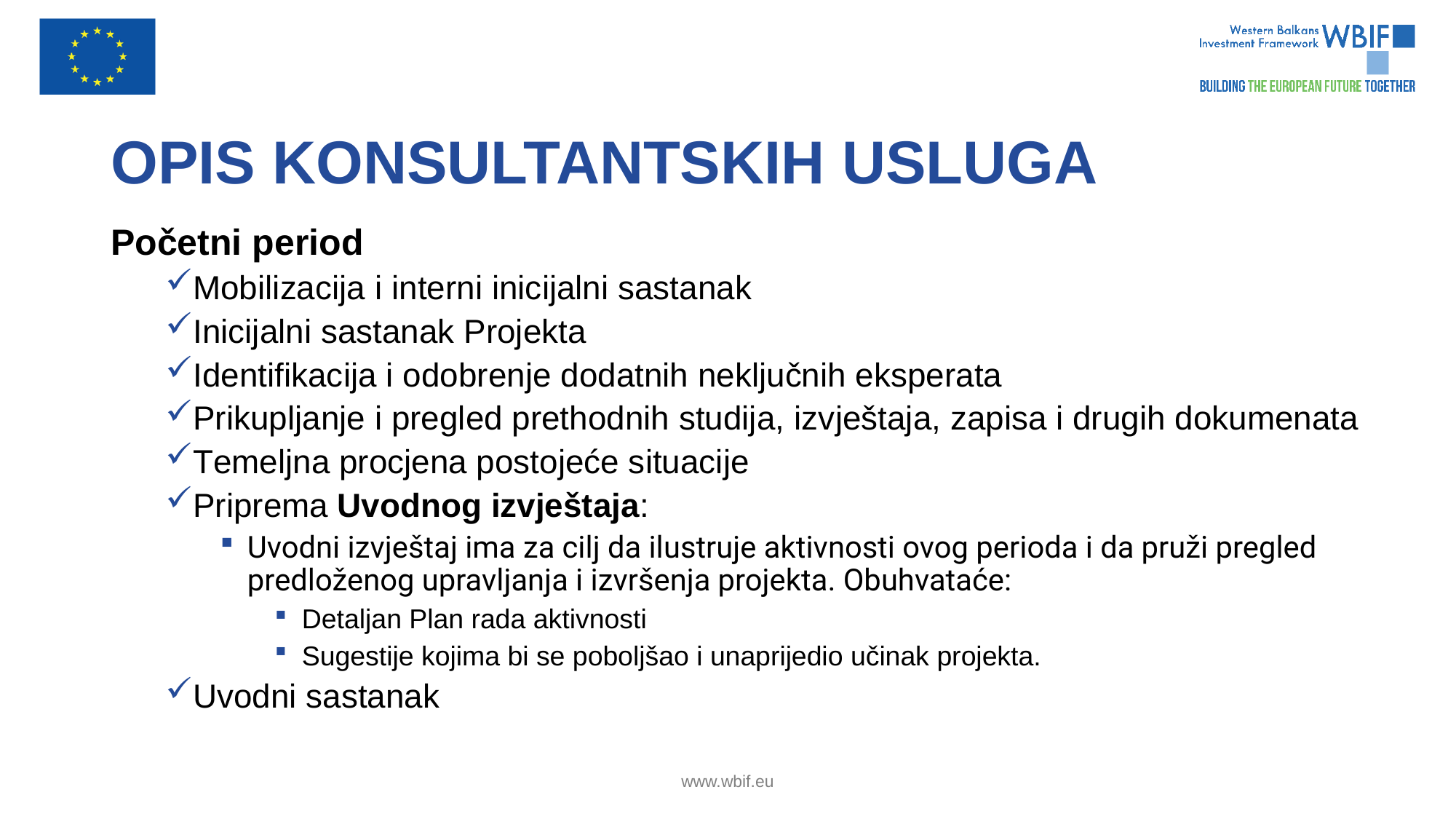

# OPIS KONSULTANTSKIH USLUGA
Početni period
Mobilizacija i interni inicijalni sastanak
Inicijalni sastanak Projekta
Identifikacija i odobrenje dodatnih neključnih eksperata
Prikupljanje i pregled prethodnih studija, izvještaja, zapisa i drugih dokumenata
Temeljna procjena postojeće situacije
Priprema Uvodnog izvještaja:
Uvodni izvještaj ima za cilj da ilustruje aktivnosti ovog perioda i da pruži pregled predloženog upravljanja i izvršenja projekta. Obuhvataće:
Detaljan Plan rada aktivnosti
Sugestije kojima bi se poboljšao i unaprijedio učinak projekta.
Uvodni sastanak